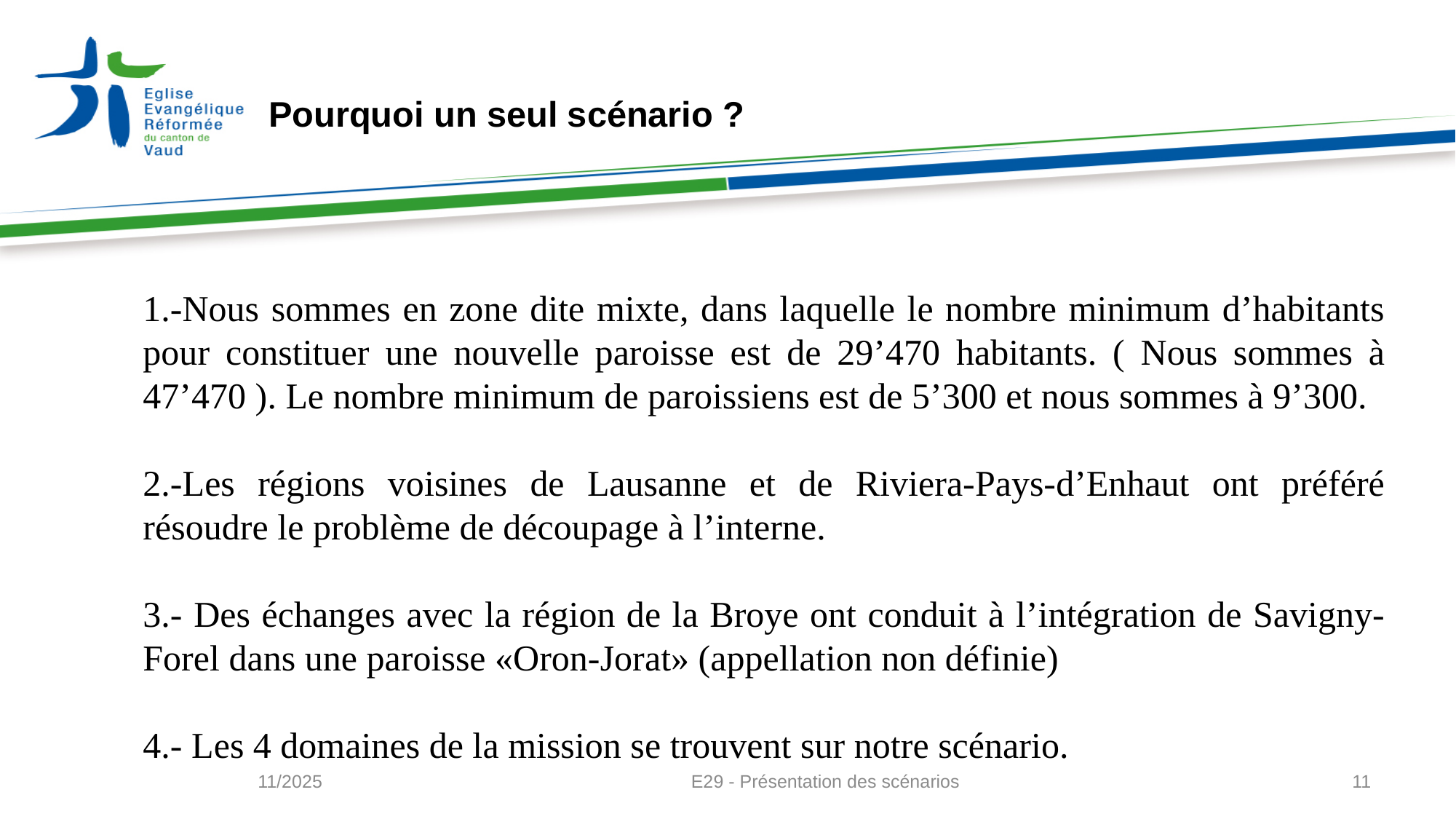

# Pourquoi un seul scénario ?
1.-Nous sommes en zone dite mixte, dans laquelle le nombre minimum d’habitants pour constituer une nouvelle paroisse est de 29’470 habitants. ( Nous sommes à 47’470 ). Le nombre minimum de paroissiens est de 5’300 et nous sommes à 9’300.

2.-Les régions voisines de Lausanne et de Riviera-Pays-d’Enhaut ont préféré résoudre le problème de découpage à l’interne.

3.- Des échanges avec la région de la Broye ont conduit à l’intégration de Savigny-Forel dans une paroisse «Oron-Jorat» (appellation non définie)

4.- Les 4 domaines de la mission se trouvent sur notre scénario.
11/2025
E29 - Présentation des scénarios
11